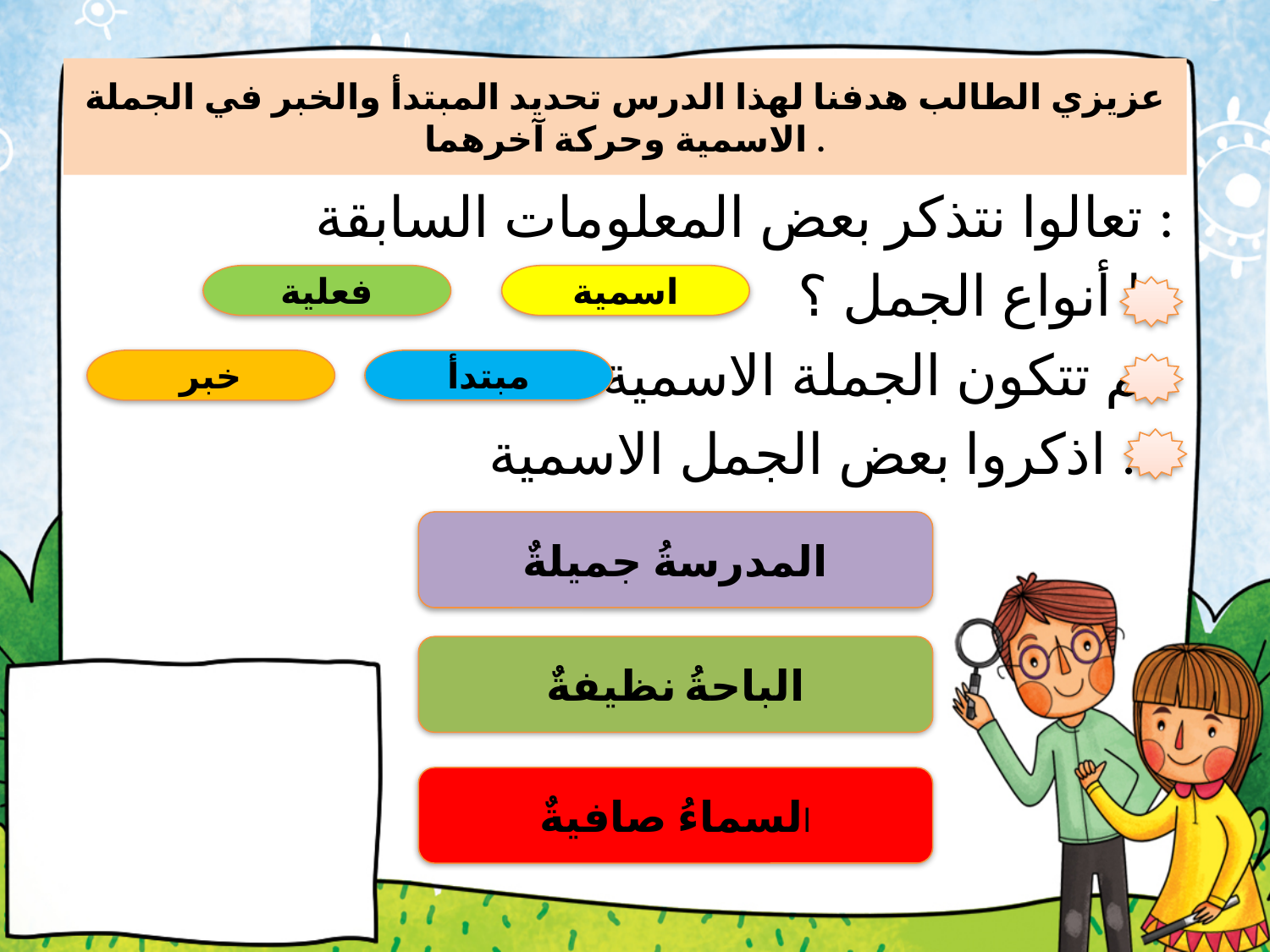

# عزيزي الطالب هدفنا لهذا الدرس تحديد المبتدأ والخبر في الجملة الاسمية وحركة آخرهما .
  تعالوا نتذكر بعض المعلومات السابقة :
     ما أنواع الجمل ؟
     مم تتكون الجملة الاسمية ؟
 اذكروا بعض الجمل الاسمية .
فعلية
اسمية

خبر
مبتدأ

المدرسةُ جميلةٌ
الباحةُ نظيفةٌ
السماءُ صافيةٌ